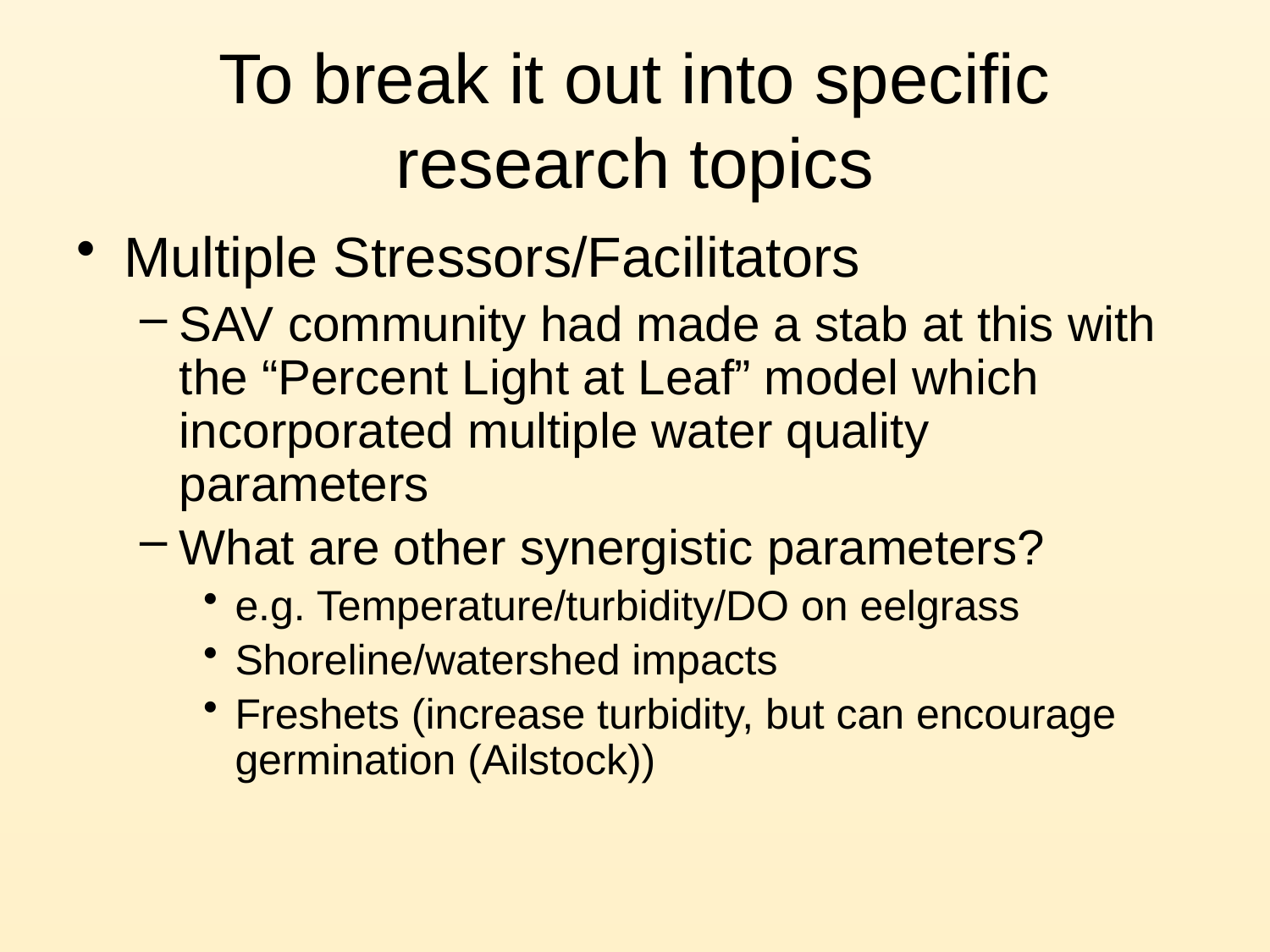

# To break it out into specific research topics
Multiple Stressors/Facilitators
SAV community had made a stab at this with the “Percent Light at Leaf” model which incorporated multiple water quality parameters
What are other synergistic parameters?
e.g. Temperature/turbidity/DO on eelgrass
Shoreline/watershed impacts
Freshets (increase turbidity, but can encourage germination (Ailstock))